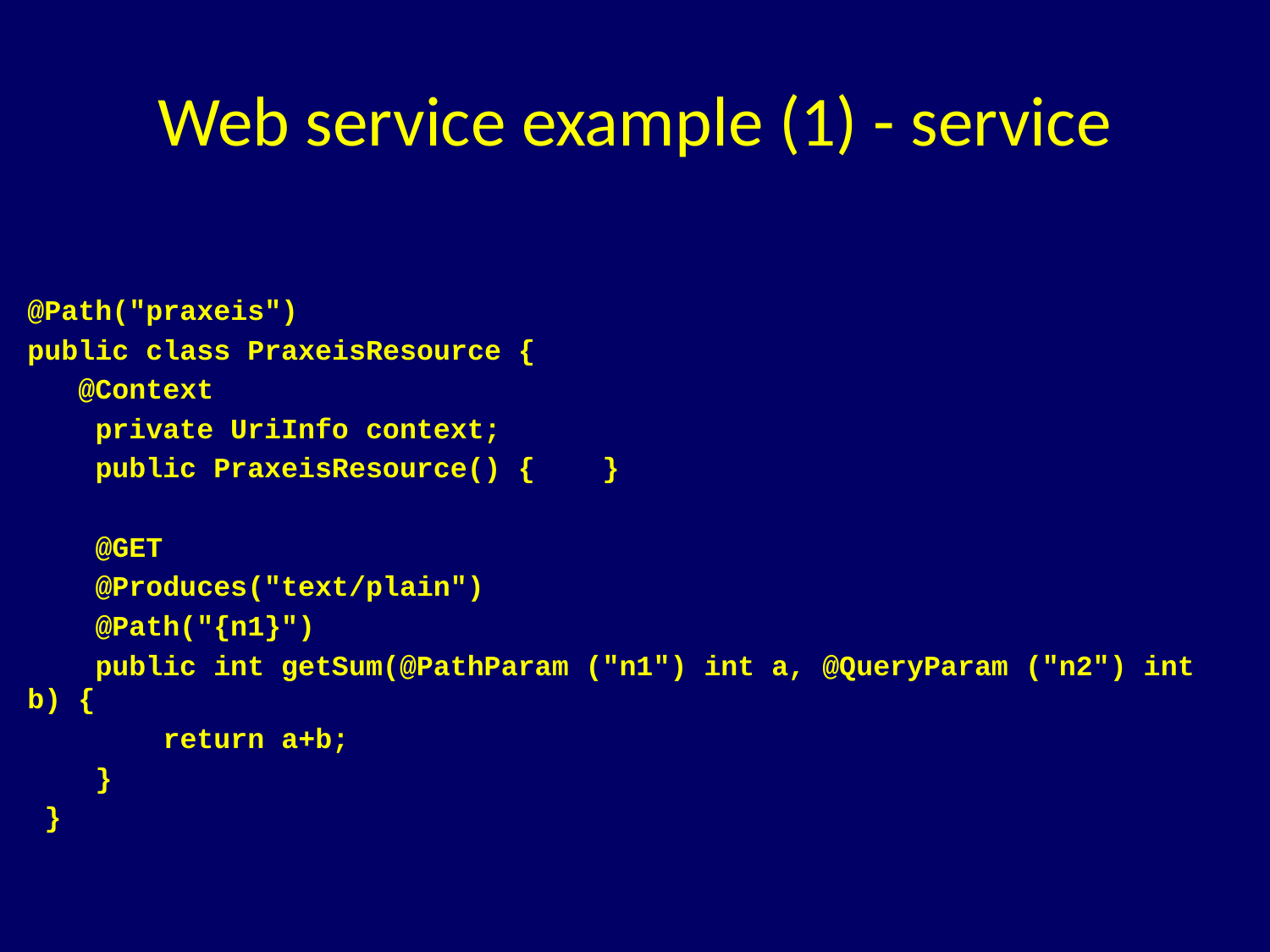

# Web service example (1) - service
@Path("praxeis")
public class PraxeisResource {
   @Context
    private UriInfo context;
    public PraxeisResource() {    }

    @GET
    @Produces("text/plain")
    @Path("{n1}")
    public int getSum(@PathParam ("n1") int a, @QueryParam ("n2") int b) {
        return a+b;
    }
 }